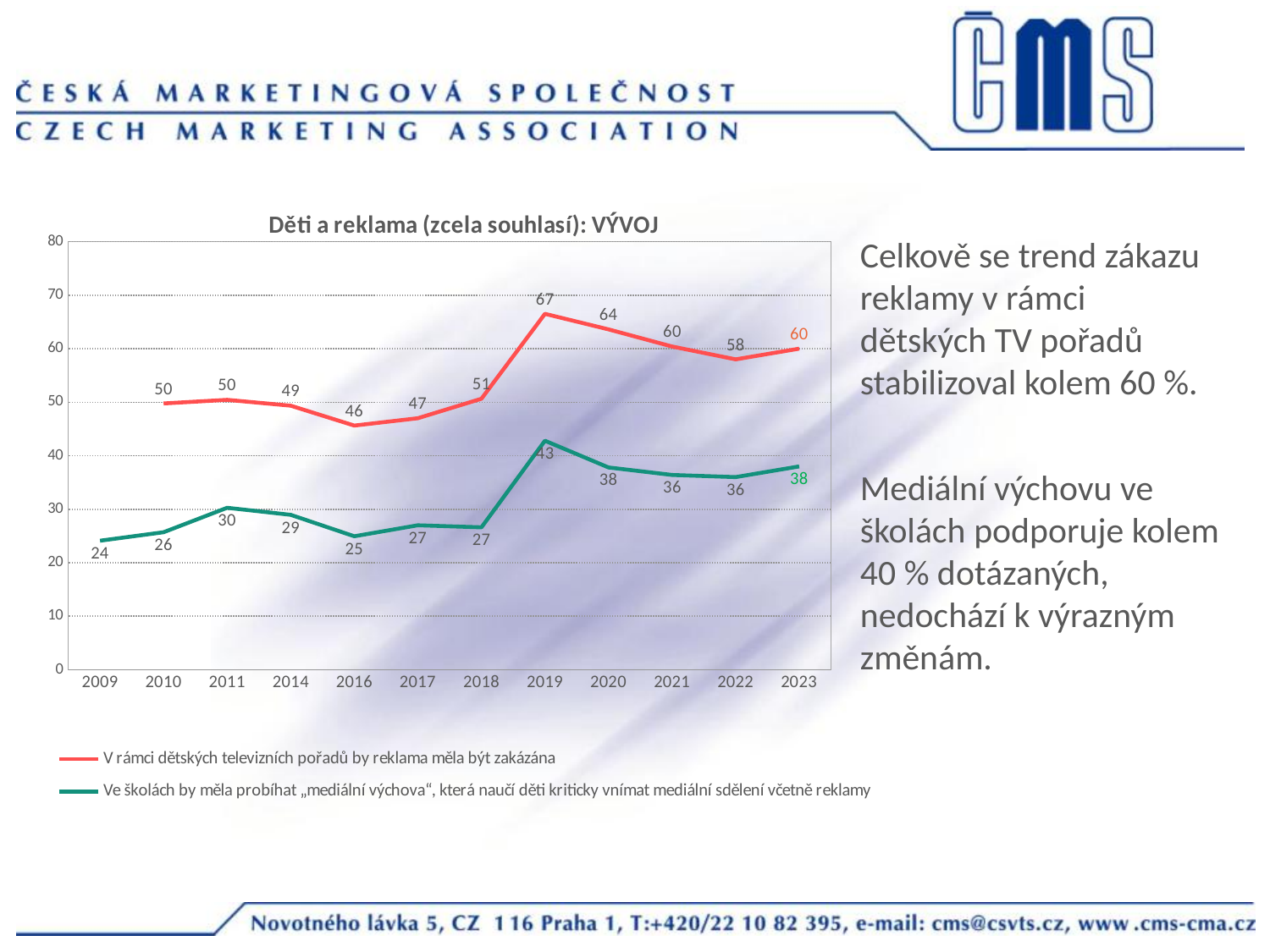

### Chart: Děti a reklama (zcela souhlasí): VÝVOJ

| Category | V rámci dětských televizních pořadů by reklama měla být zakázána | Ve školách by měla probíhat „mediální výchova“, která naučí děti kriticky vnímat mediální sdělení včetně reklamy |
|---|---|---|
| 2009 | None | 24.099653735812506 |
| 2010 | 49.760872108855295 | 25.696411324881836 |
| 2011 | 50.434682752424116 | 30.269951644083946 |
| 2014 | 49.34390150997718 | 28.949604594615444 |
| 2016 | 45.622580201929516 | 24.939099747950834 |
| 2017 | 47.0 | 27.0 |
| 2018 | 50.64030695447259 | 26.61741334419813 |
| 2019 | 66.5 | 42.8 |
| 2020 | 63.6 | 37.8 |
| 2021 | 60.4 | 36.4 |
| 2022 | 58.0 | 36.0 |
| 2023 | 60.0 | 38.0 |
Celkově se trend zákazu reklamy v rámci dětských TV pořadů stabilizoval kolem 60 %.

Mediální výchovu ve školách podporuje kolem 40 % dotázaných, nedochází k výrazným změnám.